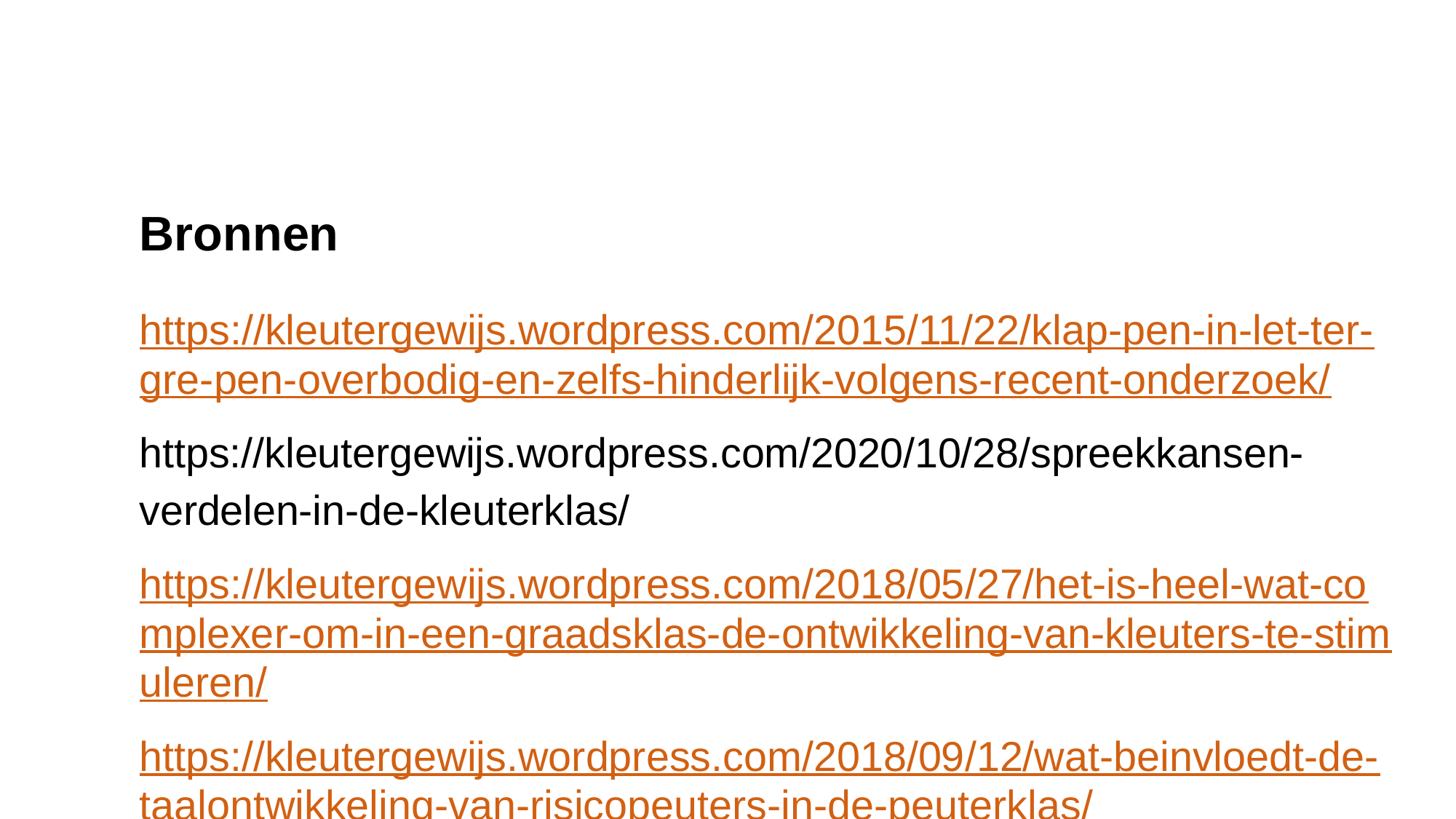

# Bronnen
https://kleutergewijs.wordpress.com/2015/11/22/klap-pen-in-let-ter-gre-pen-overbodig-en-zelfs-hinderlijk-volgens-recent-onderzoek/
https://kleutergewijs.wordpress.com/2020/10/28/spreekkansen-verdelen-in-de-kleuterklas/
https://kleutergewijs.wordpress.com/2018/05/27/het-is-heel-wat-complexer-om-in-een-graadsklas-de-ontwikkeling-van-kleuters-te-stimuleren/
https://kleutergewijs.wordpress.com/2018/09/12/wat-beinvloedt-de-taalontwikkeling-van-risicopeuters-in-de-peuterklas/
https://kleutergewijs.wordpress.com/2015/06/10/6-nieuwtjes-over-taalontwikkelende-gesprekken-met-kleuters/